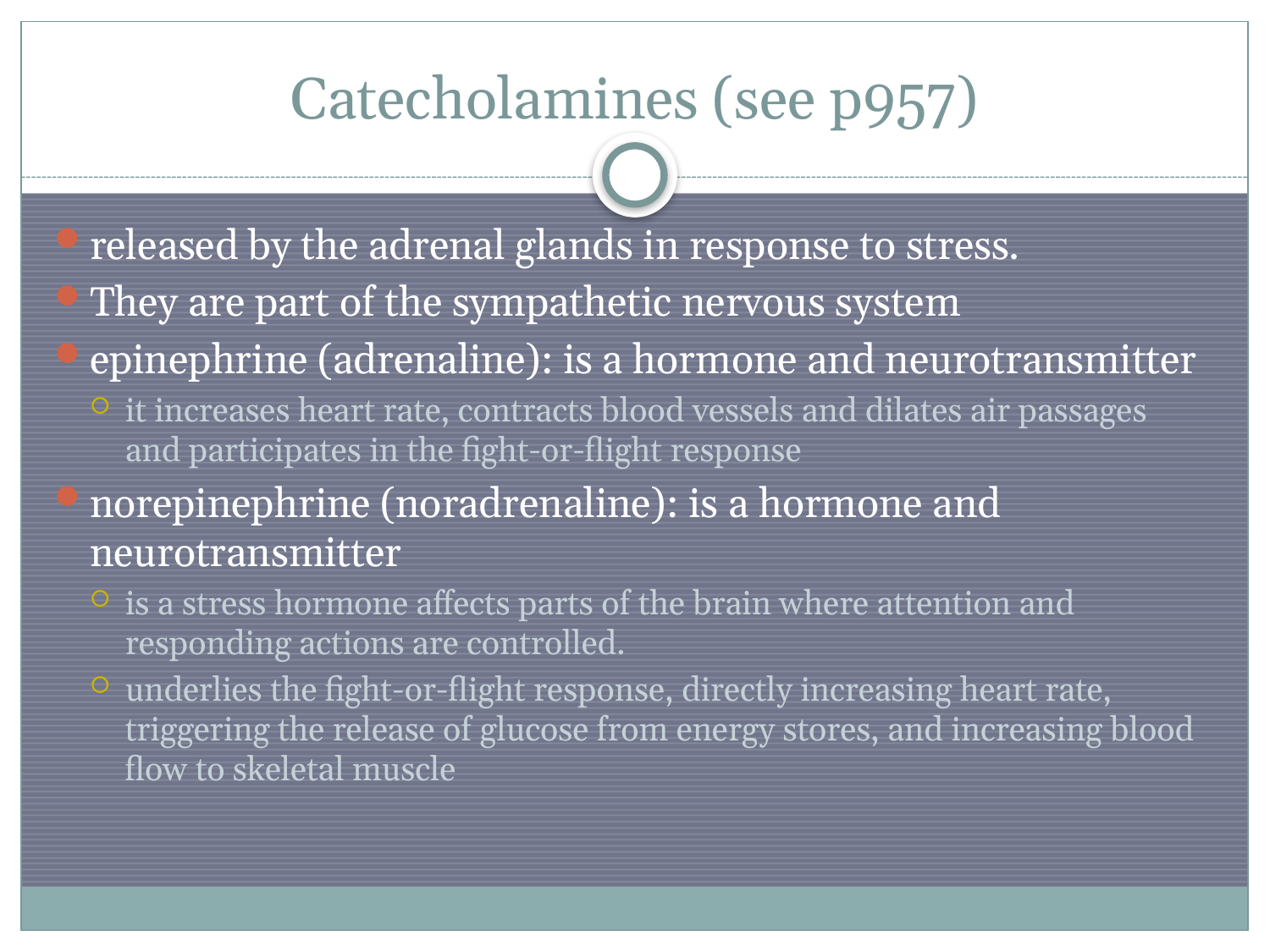

# Catecholamines (see p957)
released by the adrenal glands in response to stress.
They are part of the sympathetic nervous system
epinephrine (adrenaline): is a hormone and neurotransmitter
it increases heart rate, contracts blood vessels and dilates air passages and participates in the fight-or-flight response
norepinephrine (noradrenaline): is a hormone and  neurotransmitter
is a stress hormone affects parts of the brain where attention and responding actions are controlled.
underlies the fight-or-flight response, directly increasing heart rate, triggering the release of glucose from energy stores, and increasing blood flow to skeletal muscle